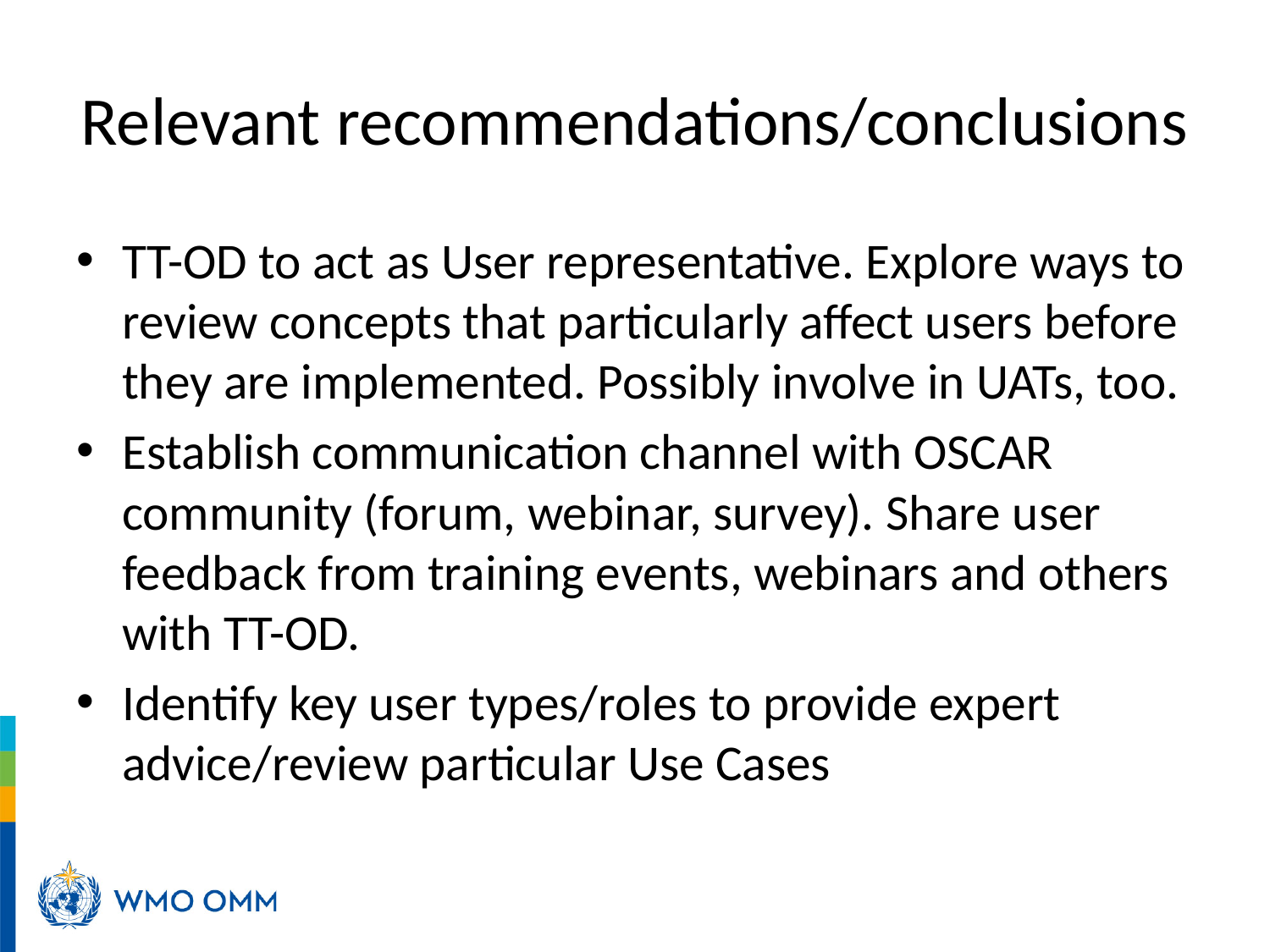

# Relevant recommendations/conclusions
TT-OD to act as User representative. Explore ways to review concepts that particularly affect users before they are implemented. Possibly involve in UATs, too.
Establish communication channel with OSCAR community (forum, webinar, survey). Share user feedback from training events, webinars and others with TT-OD.
Identify key user types/roles to provide expert advice/review particular Use Cases